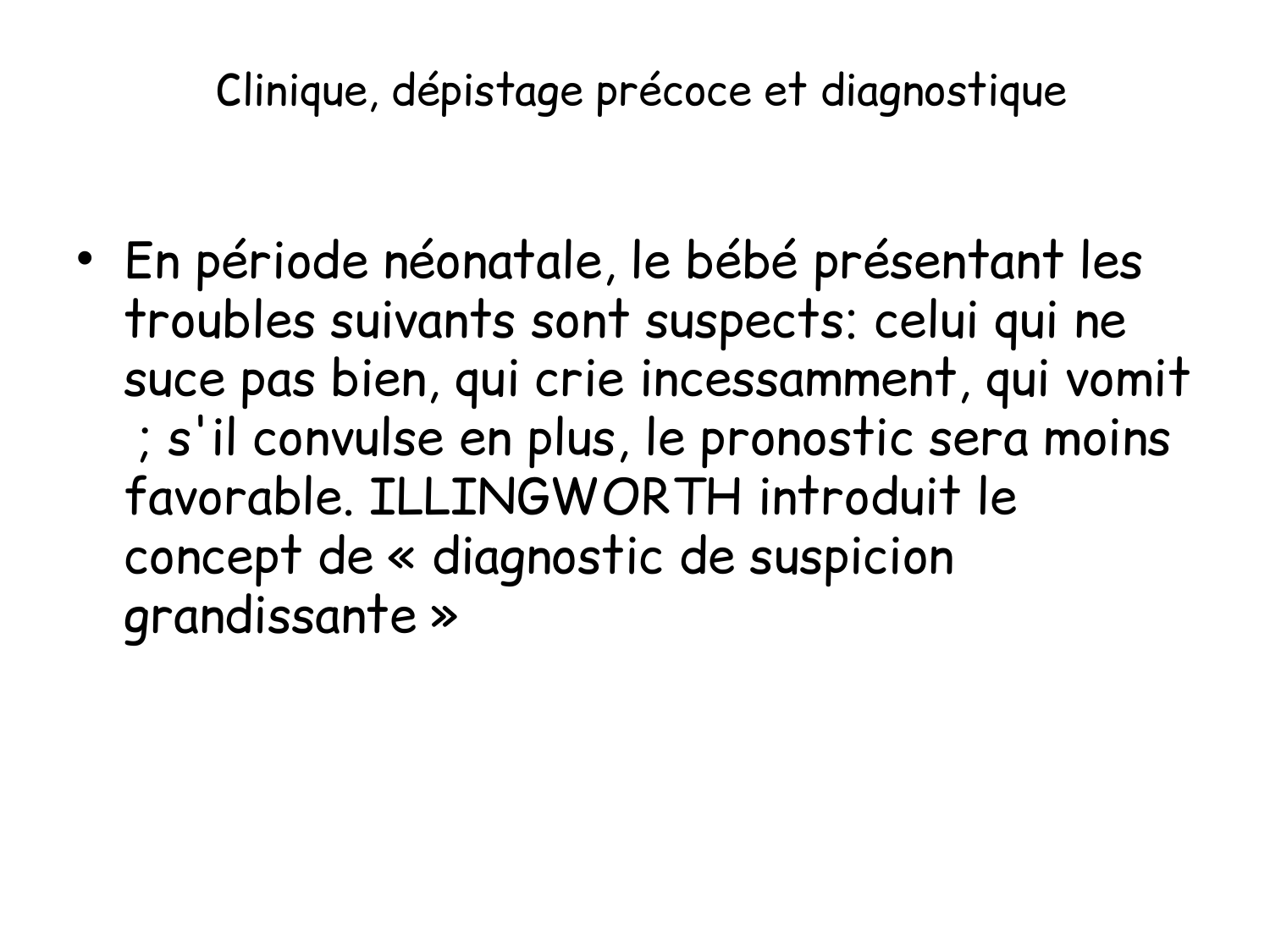

# Clinique, dépistage précoce et diagnostique
En période néonatale, le bébé présentant les troubles suivants sont suspects: celui qui ne suce pas bien, qui crie incessamment, qui vomit  ; s'il convulse en plus, le pronostic sera moins favorable. ILLINGWORTH introduit le concept de « diagnostic de suspicion grandissante »